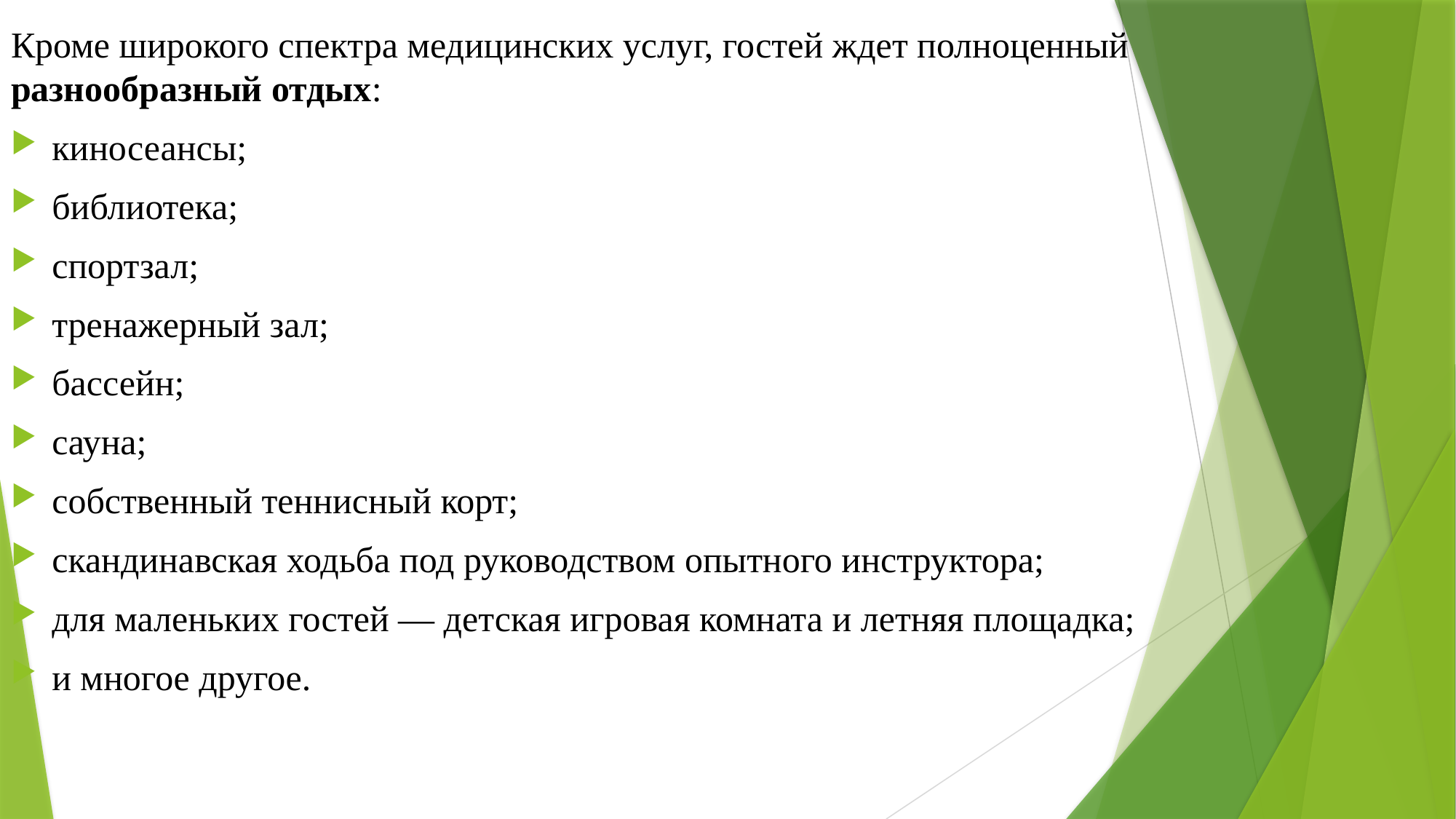

Кроме широкого спектра медицинских услуг, гостей ждет полноценный разнообразный отдых:
киносеансы;
библиотека;
спортзал;
тренажерный зал;
бассейн;
сауна;
собственный теннисный корт;
скандинавская ходьба под руководством опытного инструктора;
для маленьких гостей — детская игровая комната и летняя площадка;
и многое другое.